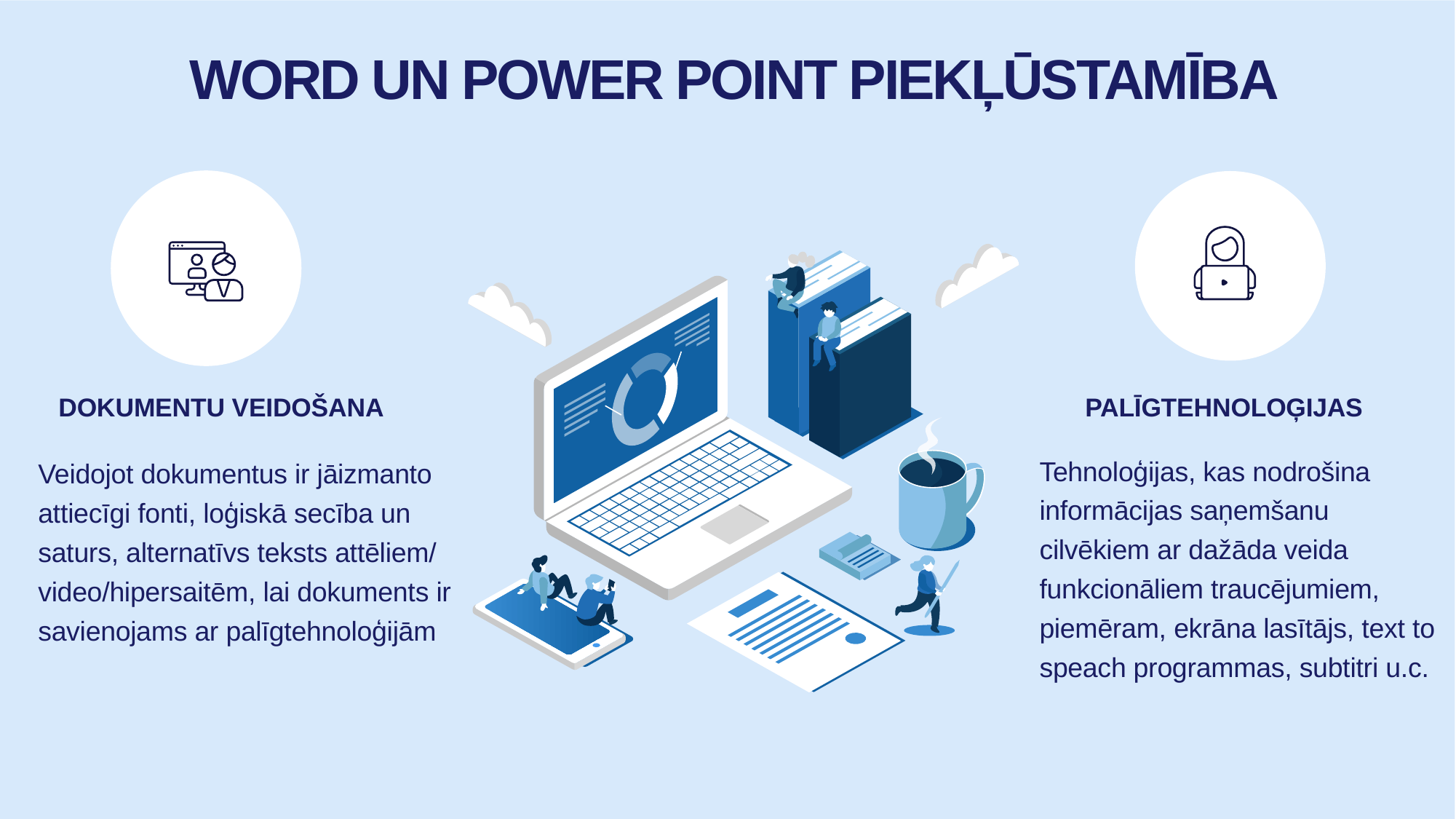

WORD UN POWER POINT PIEKĻŪSTAMĪBA

PALĪGTEHNOLOĢIJAS
DOKUMENTU VEIDOŠANA
Tehnoloģijas, kas nodrošina informācijas saņemšanu cilvēkiem ar dažāda veida funkcionāliem traucējumiem, piemēram, ekrāna lasītājs, text to speach programmas, subtitri u.c.
Veidojot dokumentus ir jāizmanto attiecīgi fonti, loģiskā secība un saturs, alternatīvs teksts attēliem/ video/hipersaitēm, lai dokuments ir savienojams ar palīgtehnoloģijām